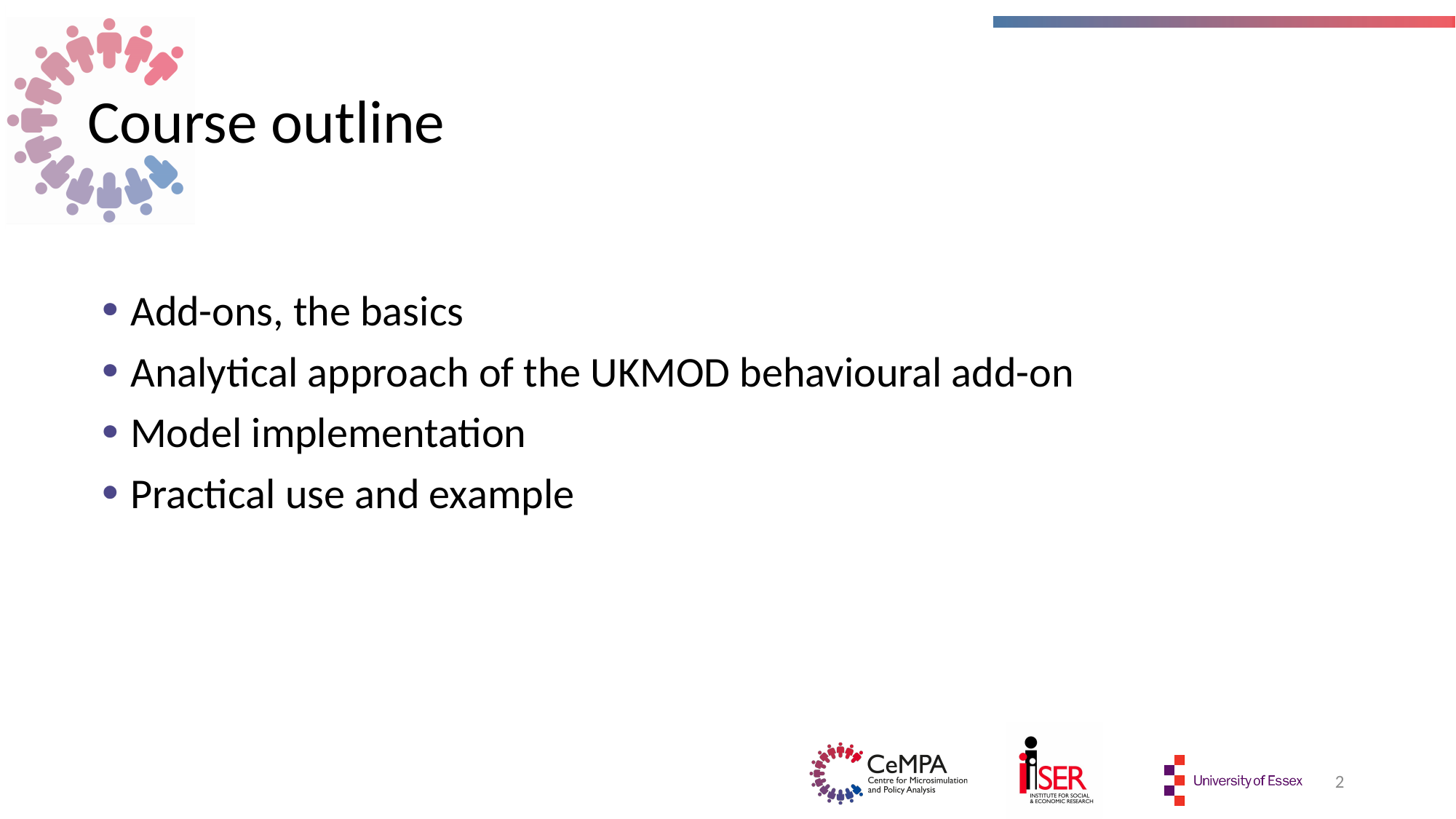

# Course outline
Add-ons, the basics
Analytical approach of the UKMOD behavioural add-on
Model implementation
Practical use and example

2